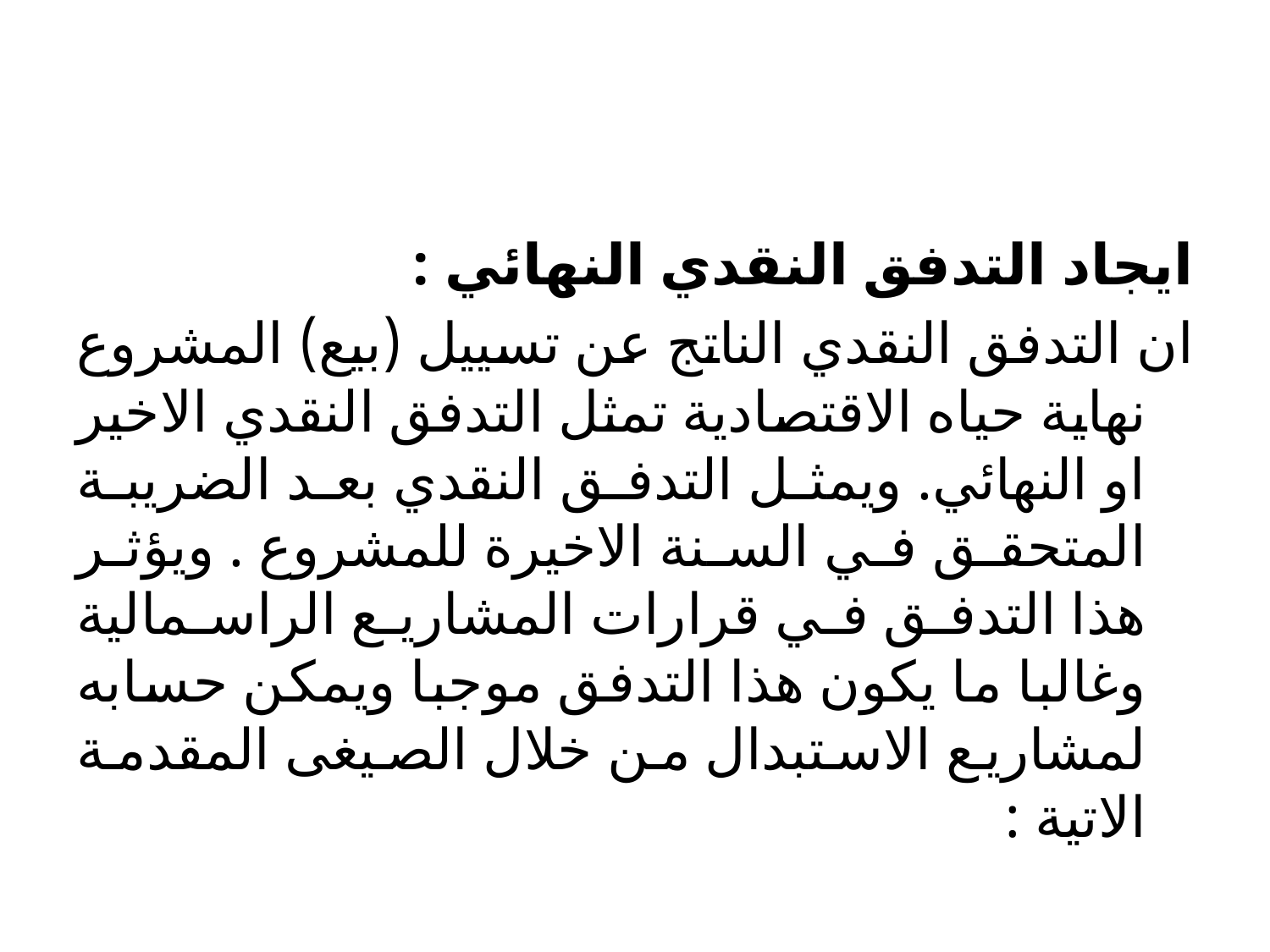

#
ايجاد التدفق النقدي النهائي :
ان التدفق النقدي الناتج عن تسييل (بيع) المشروع نهاية حياه الاقتصادية تمثل التدفق النقدي الاخير او النهائي. ويمثل التدفق النقدي بعد الضريبة المتحقق في السنة الاخيرة للمشروع . ويؤثر هذا التدفق في قرارات المشاريع الراسمالية وغالبا ما يكون هذا التدفق موجبا ويمكن حسابه لمشاريع الاستبدال من خلال الصيغى المقدمة الاتية :